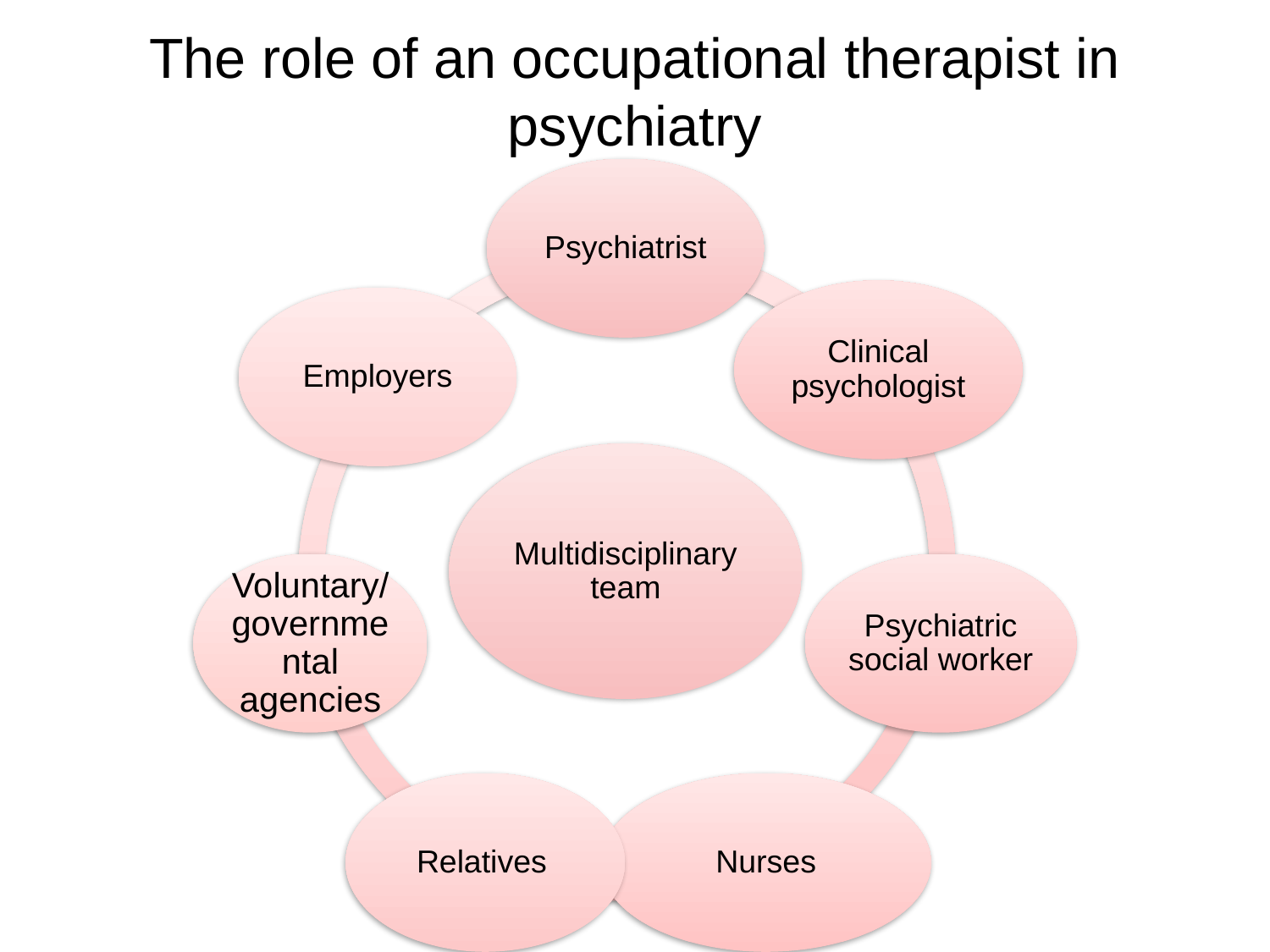

# The role of an occupational therapist in psychiatry

Psychiatrist

Clinical psychologist
Employers

Multidisciplinary team

Voluntary/governmental agencies
Psychiatric social worker

Relatives
Nurses